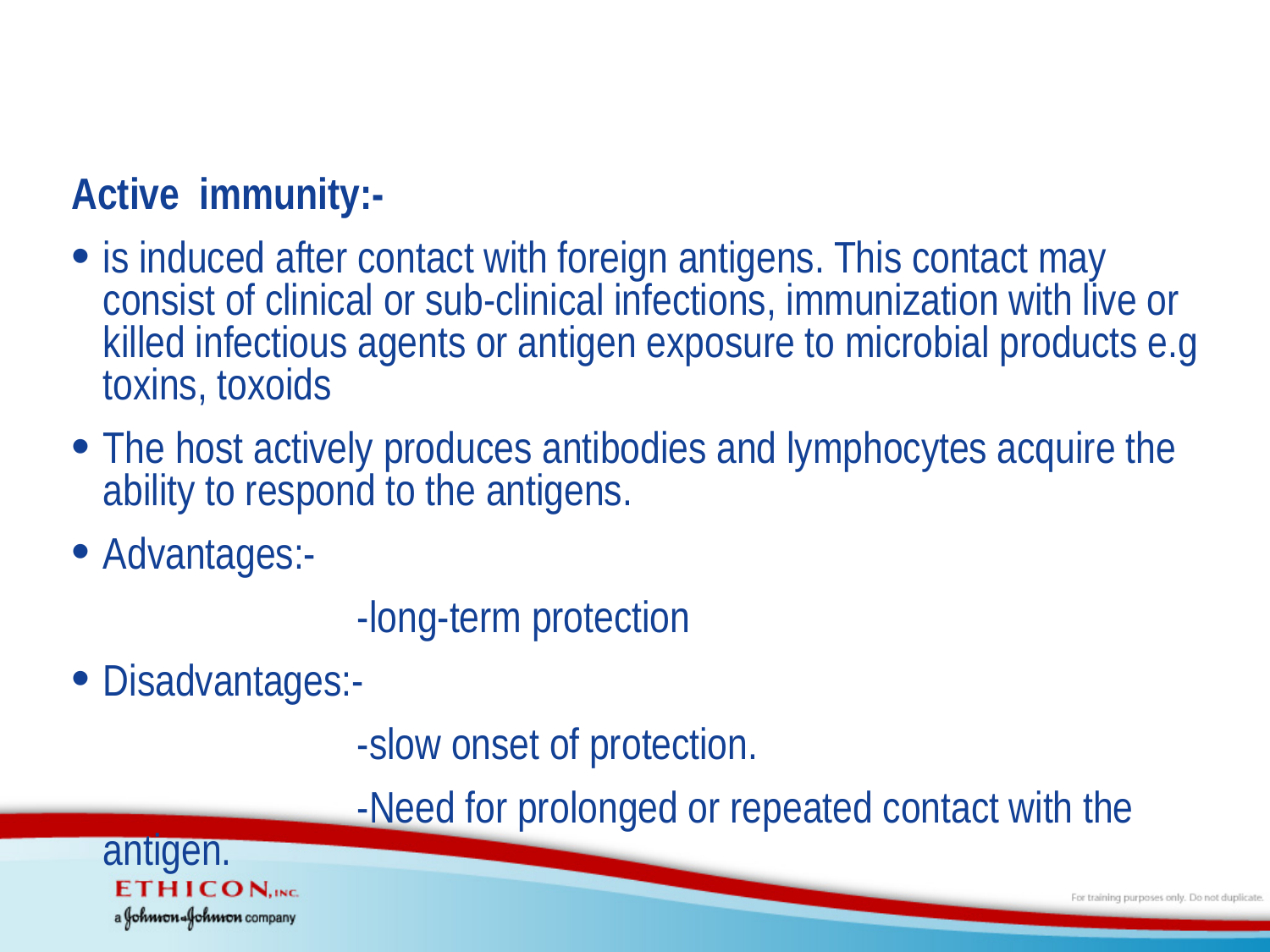

#
Active  immunity:-
is induced after contact with foreign antigens. This contact may consist of clinical or sub-clinical infections, immunization with live or killed infectious agents or antigen exposure to microbial products e.g toxins, toxoids
The host actively produces antibodies and lymphocytes acquire the ability to respond to the antigens.
Advantages:-
			-long-term protection
Disadvantages:-
			-slow onset of protection.
			-Need for prolonged or repeated contact with the antigen.